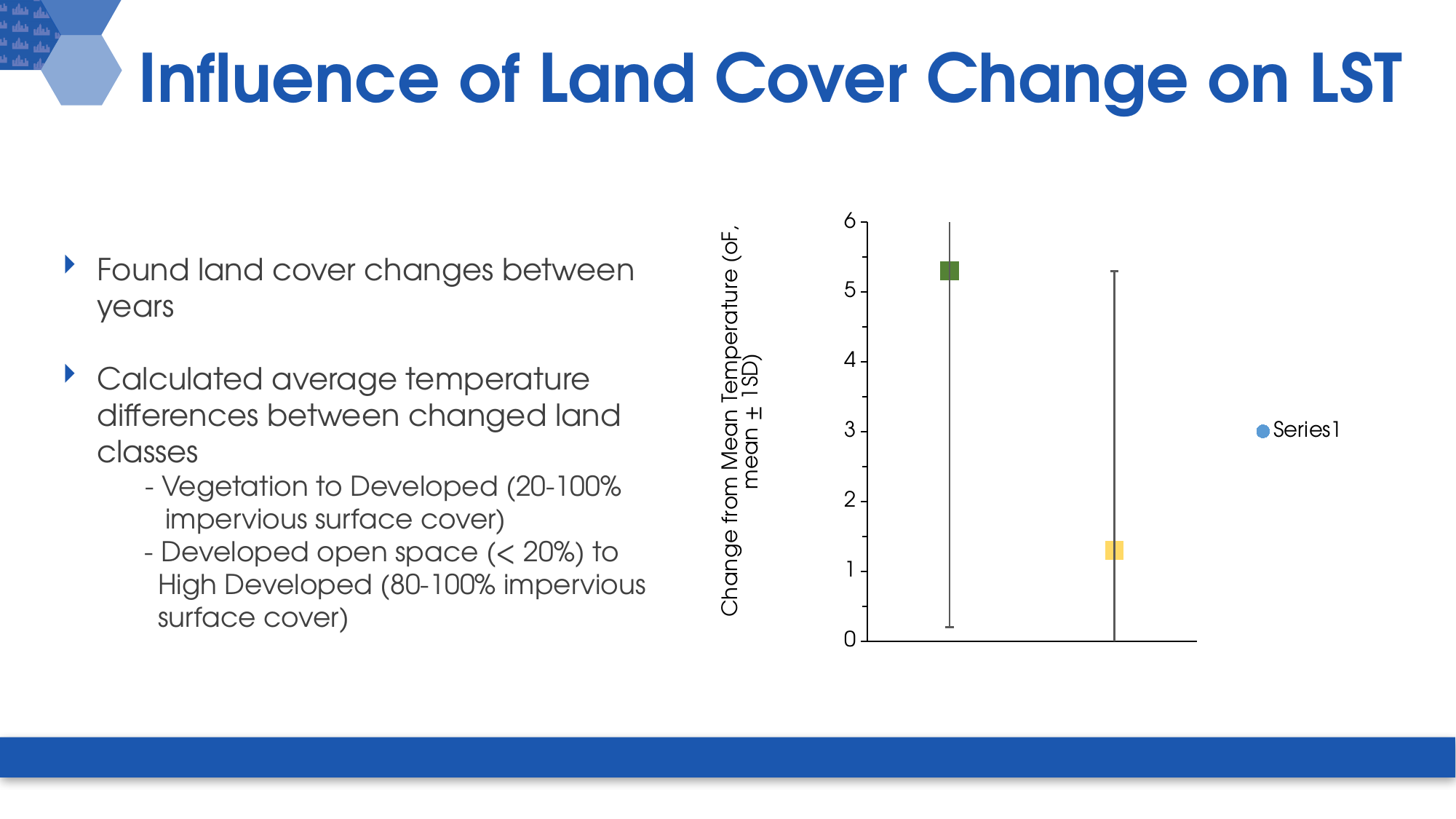

Influence of Land Cover Change on LST

### Chart

| Category |  |
|---|---|
Found land cover changes between years

Calculated average temperature differences between changed land classes
- Vegetation to Developed (20-100% 	impervious surface cover)
- Developed open space (< 20%) to High Developed (80-100% impervious surface cover)